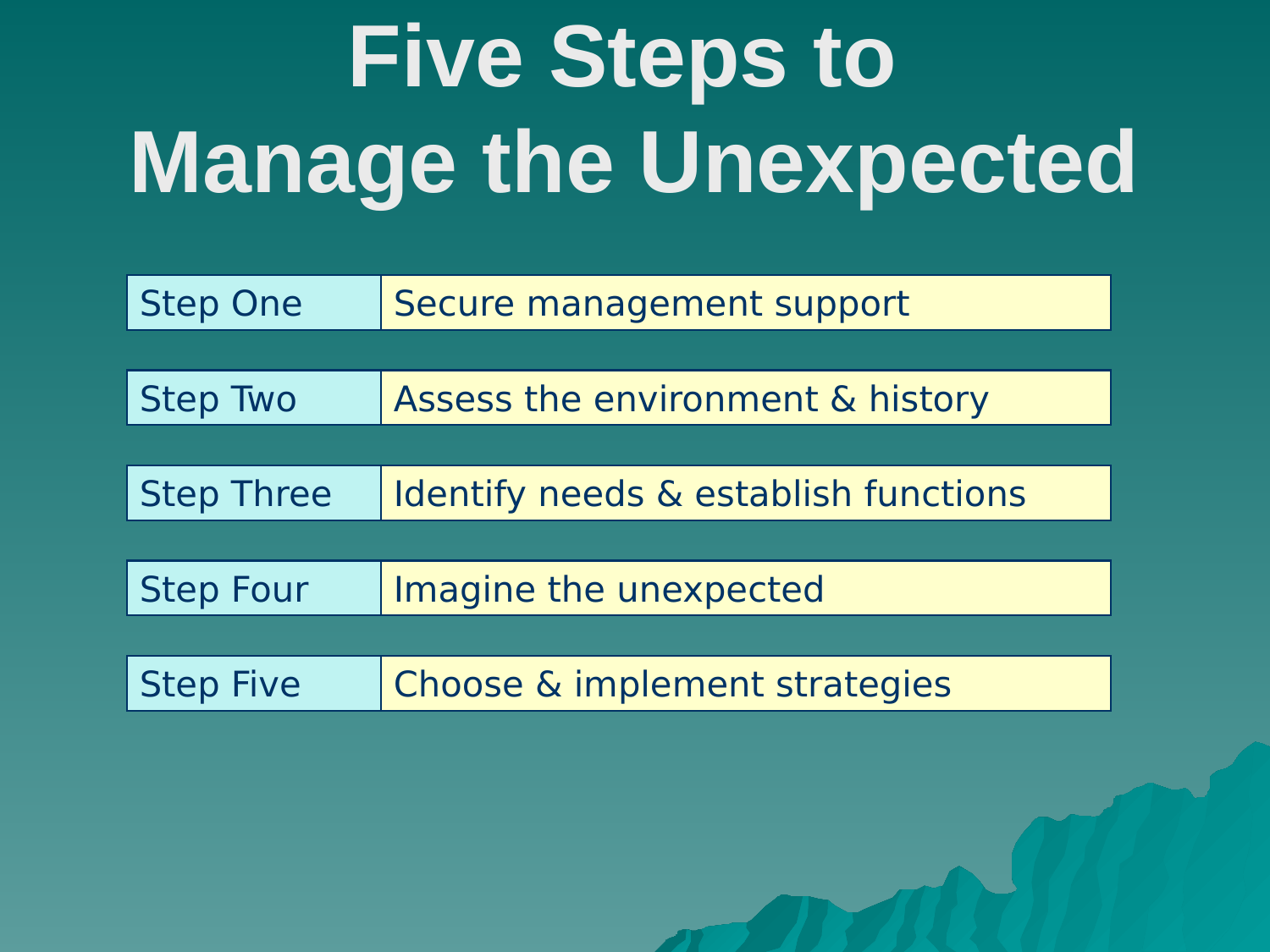

# Five Steps to Manage the Unexpected
Step One
Secure management support
Step Two
Assess the environment & history
Step Three
Identify needs & establish functions
Step Four
Imagine the unexpected
Step Five
Choose & implement strategies